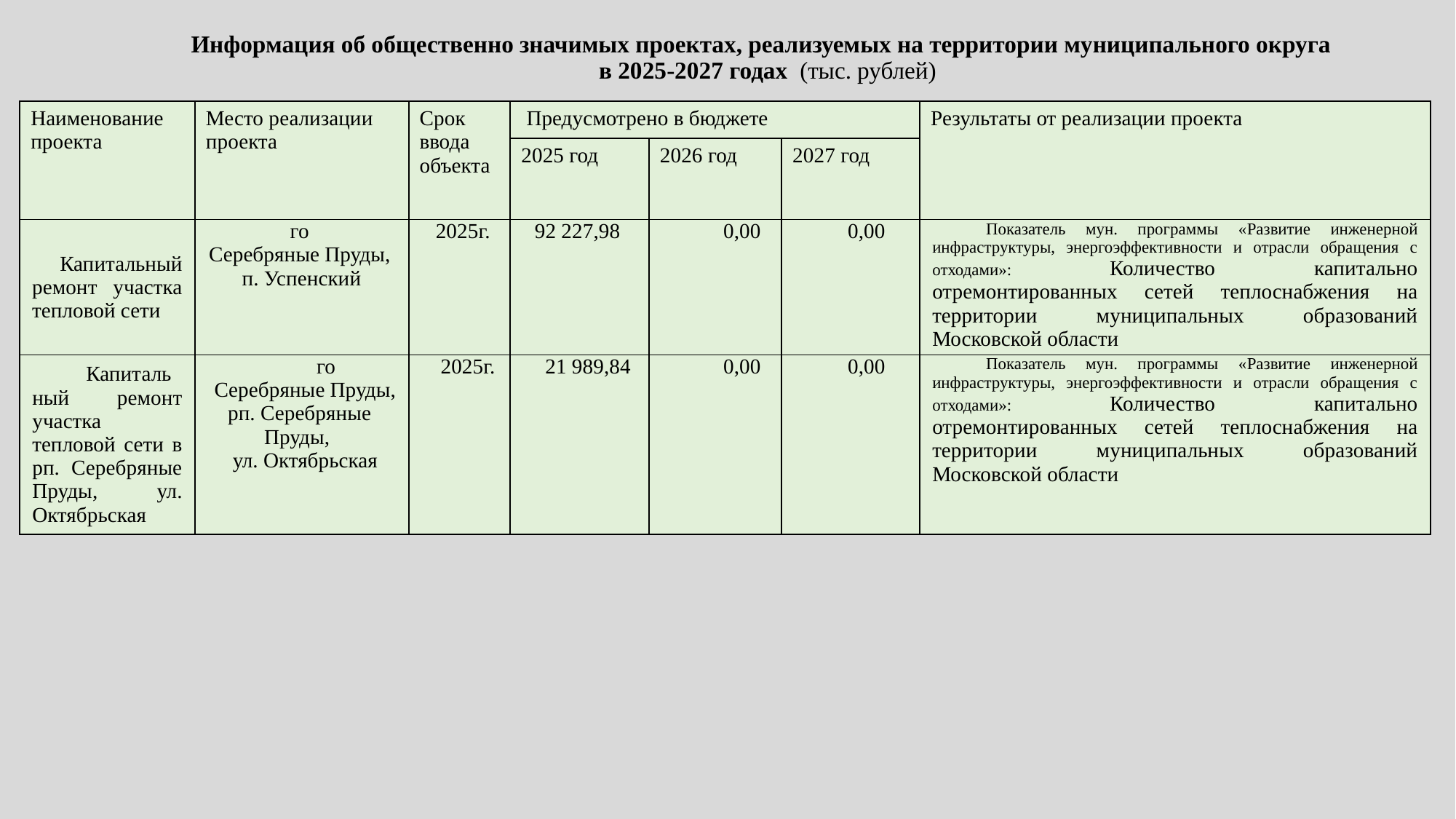

# Информация об общественно значимых проектах, реализуемых на территории муниципального округа в 2025-2027 годах  (тыс. рублей)
| Наименование проекта | Место реализации проекта | Срок ввода объекта | Предусмотрено в бюджете |  |  | Результаты от реализации проекта |
| --- | --- | --- | --- | --- | --- | --- |
|  |  |  | 2025 год | 2026 год | 2027 год |  |
| Капитальный ремонт участка тепловой сети | го Серебряные Пруды, п. Успенский | 2025г. | 92 227,98 | 0,00 | 0,00 | Показатель мун. программы «Развитие инженерной инфраструктуры, энергоэффективности и отрасли обращения с отходами»: Количество капитально отремонтированных сетей теплоснабжения на территории муниципальных образований Московской области |
| Капитальный ремонт участка тепловой сети в рп. Серебряные Пруды, ул. Октябрьская | го Серебряные Пруды, рп. Серебряные Пруды, ул. Октябрьская | 2025г. | 21 989,84 | 0,00 | 0,00 | Показатель мун. программы «Развитие инженерной инфраструктуры, энергоэффективности и отрасли обращения с отходами»: Количество капитально отремонтированных сетей теплоснабжения на территории муниципальных образований Московской области |